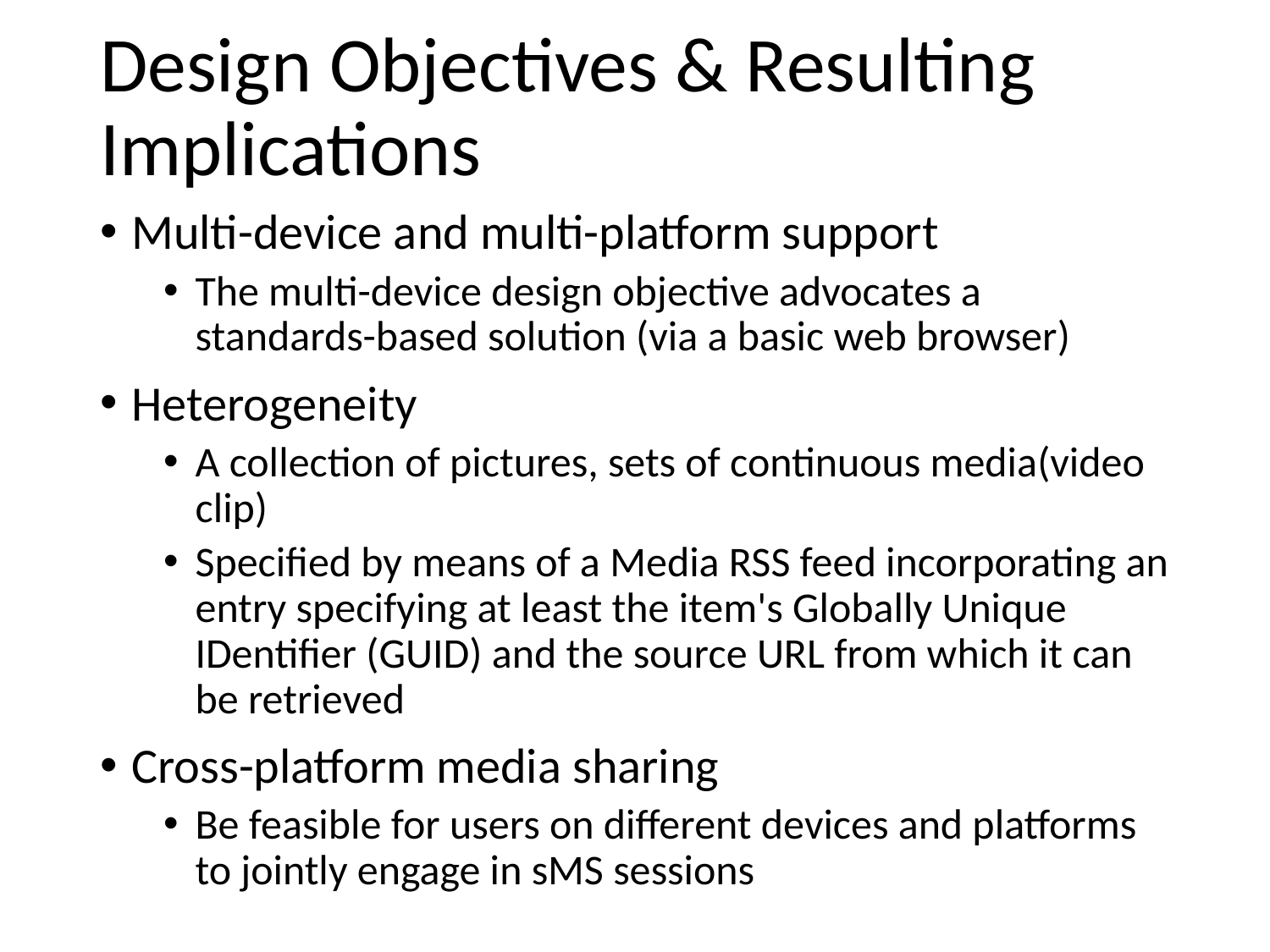

# Design Objectives & Resulting Implications
Multi-device and multi-platform support
The multi-device design objective advocates a standards-based solution (via a basic web browser)
Heterogeneity
A collection of pictures, sets of continuous media(video clip)
Specified by means of a Media RSS feed incorporating an entry specifying at least the item's Globally Unique IDentifier (GUID) and the source URL from which it can be retrieved
Cross-platform media sharing
Be feasible for users on different devices and platforms to jointly engage in sMS sessions